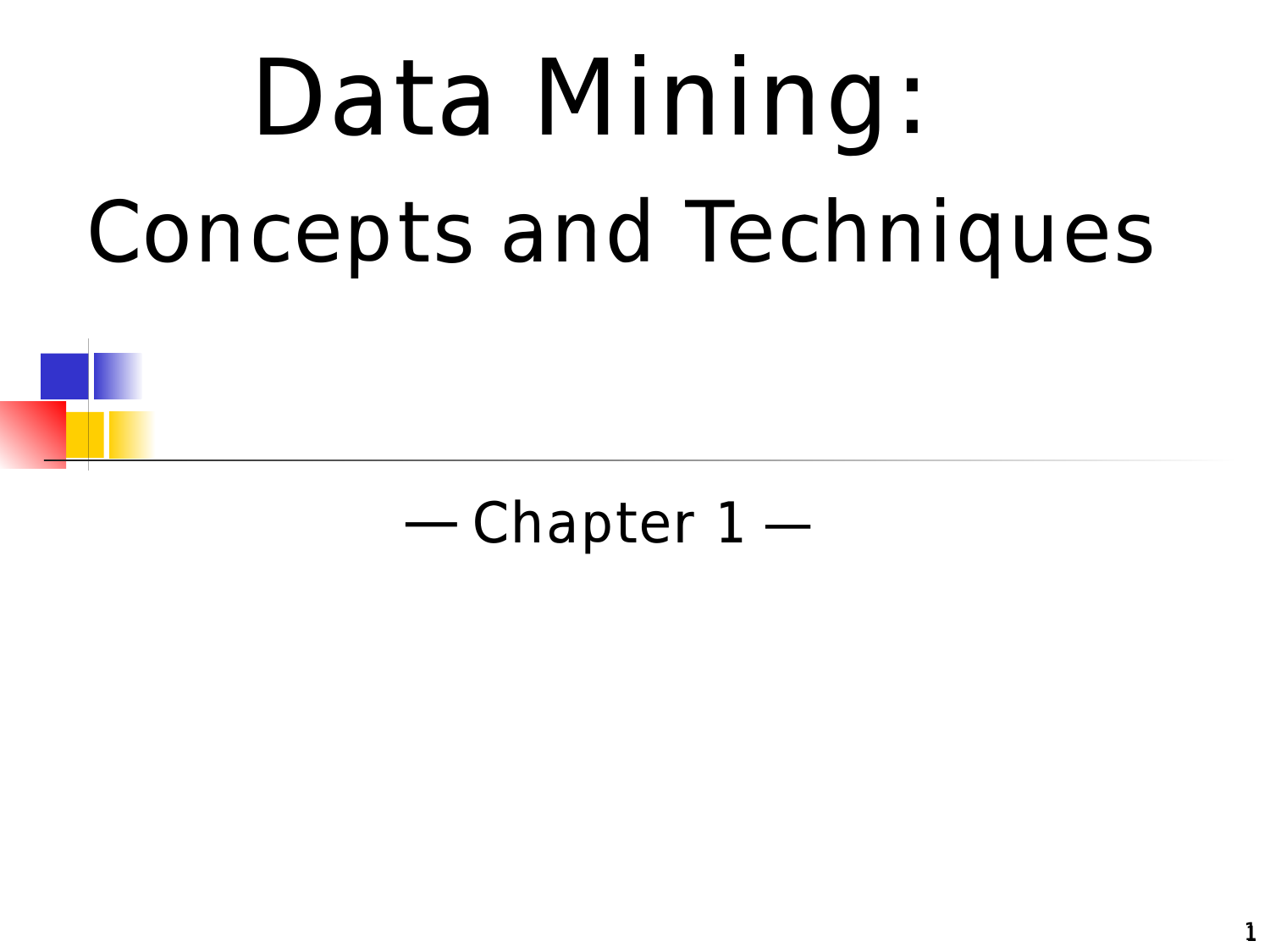

Data Mining:
 Concepts and Techniques
— Chapter 1 —
1
1